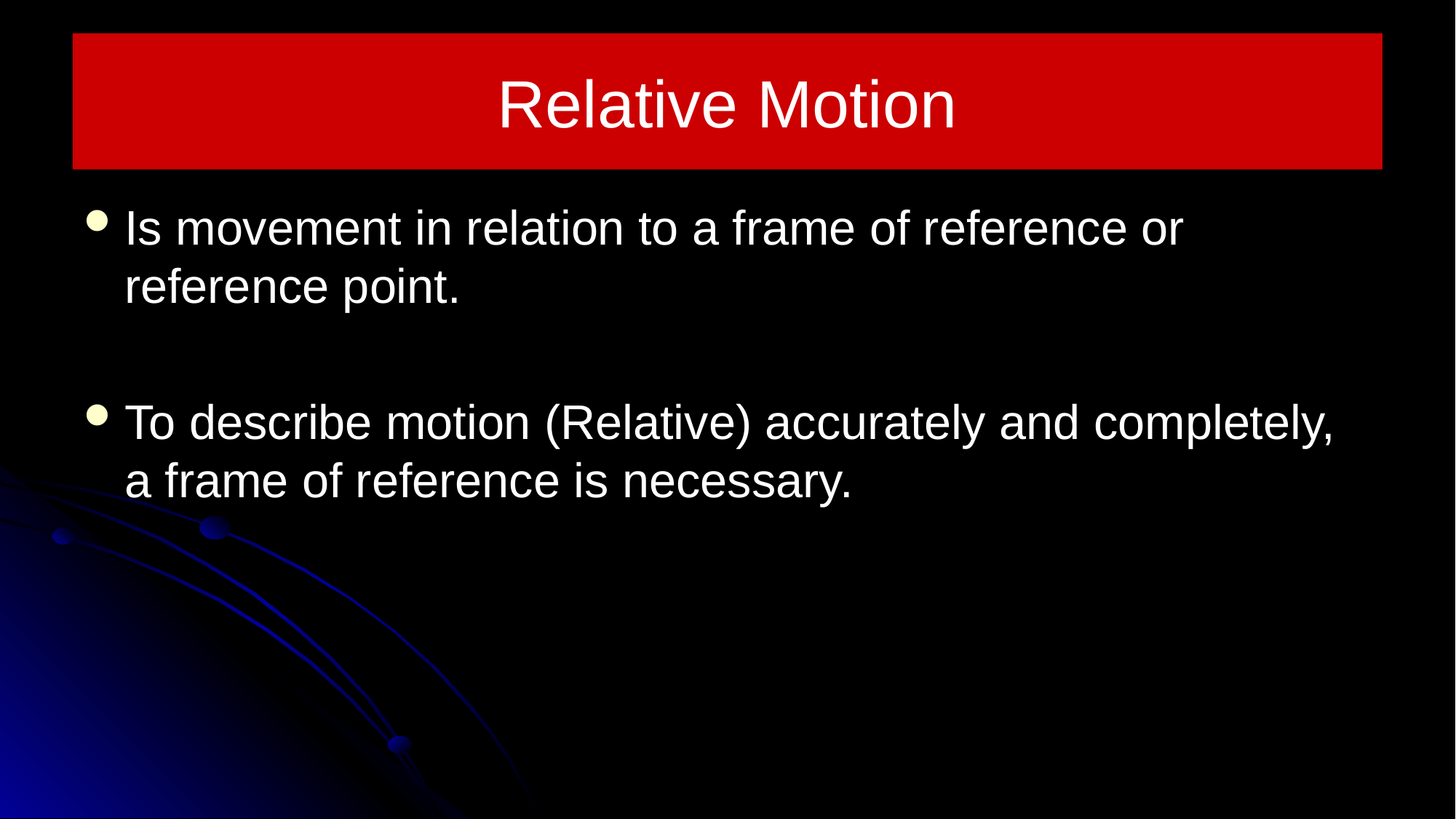

# Relative Motion
Is movement in relation to a frame of reference or reference point.

To describe motion (Relative) accurately and completely, a frame of reference is necessary.